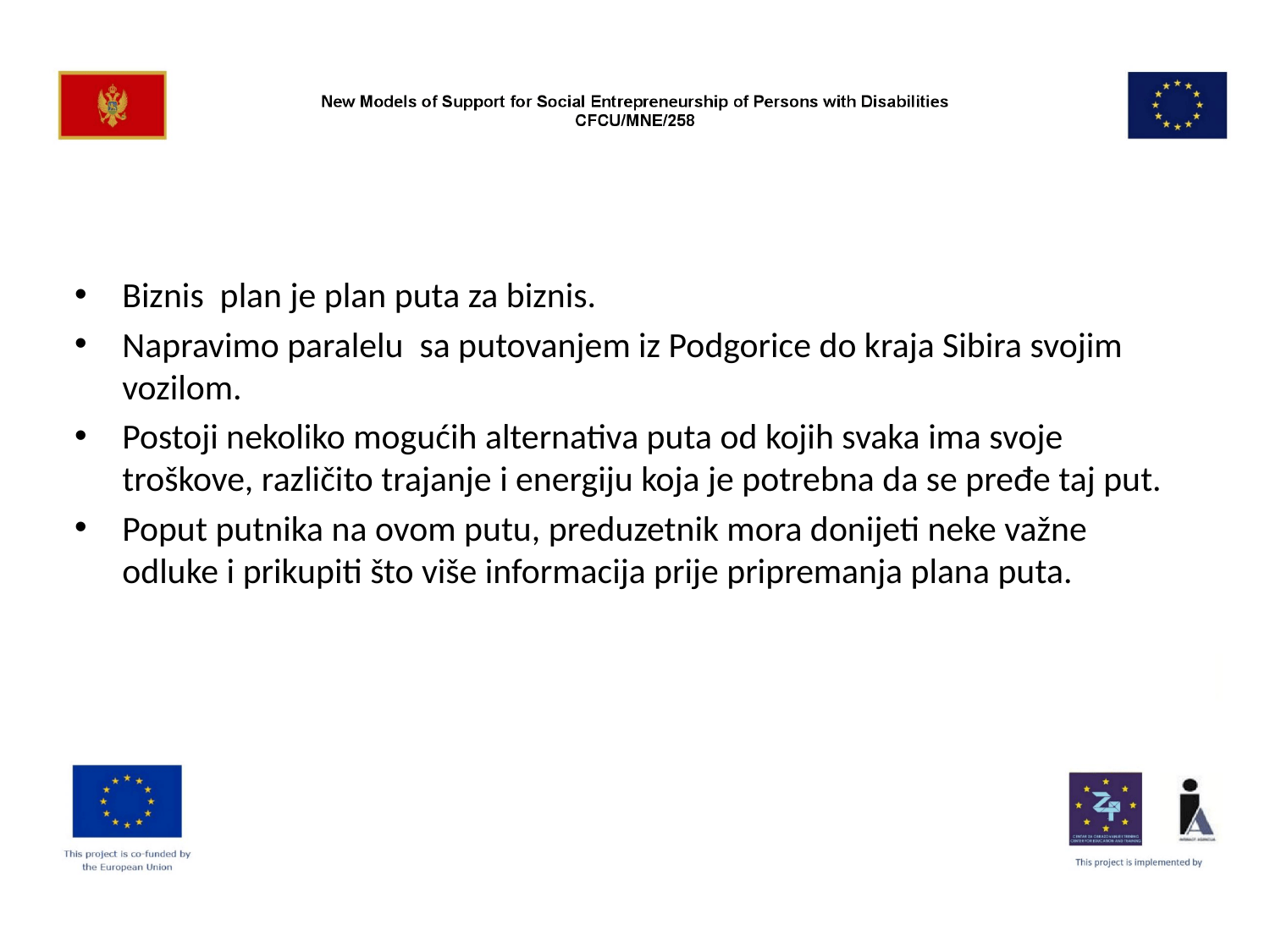

#
Biznis  plan je plan puta za biznis.
Napravimo paralelu  sa putovanjem iz Podgorice do kraja Sibira svojim vozilom.
Postoji nekoliko mogućih alternativa puta od kojih svaka ima svoje troškove, različito trajanje i energiju koja je potrebna da se pređe taj put.
Poput putnika na ovom putu, preduzetnik mora donijeti neke važne  odluke i prikupiti što više informacija prije pripremanja plana puta.